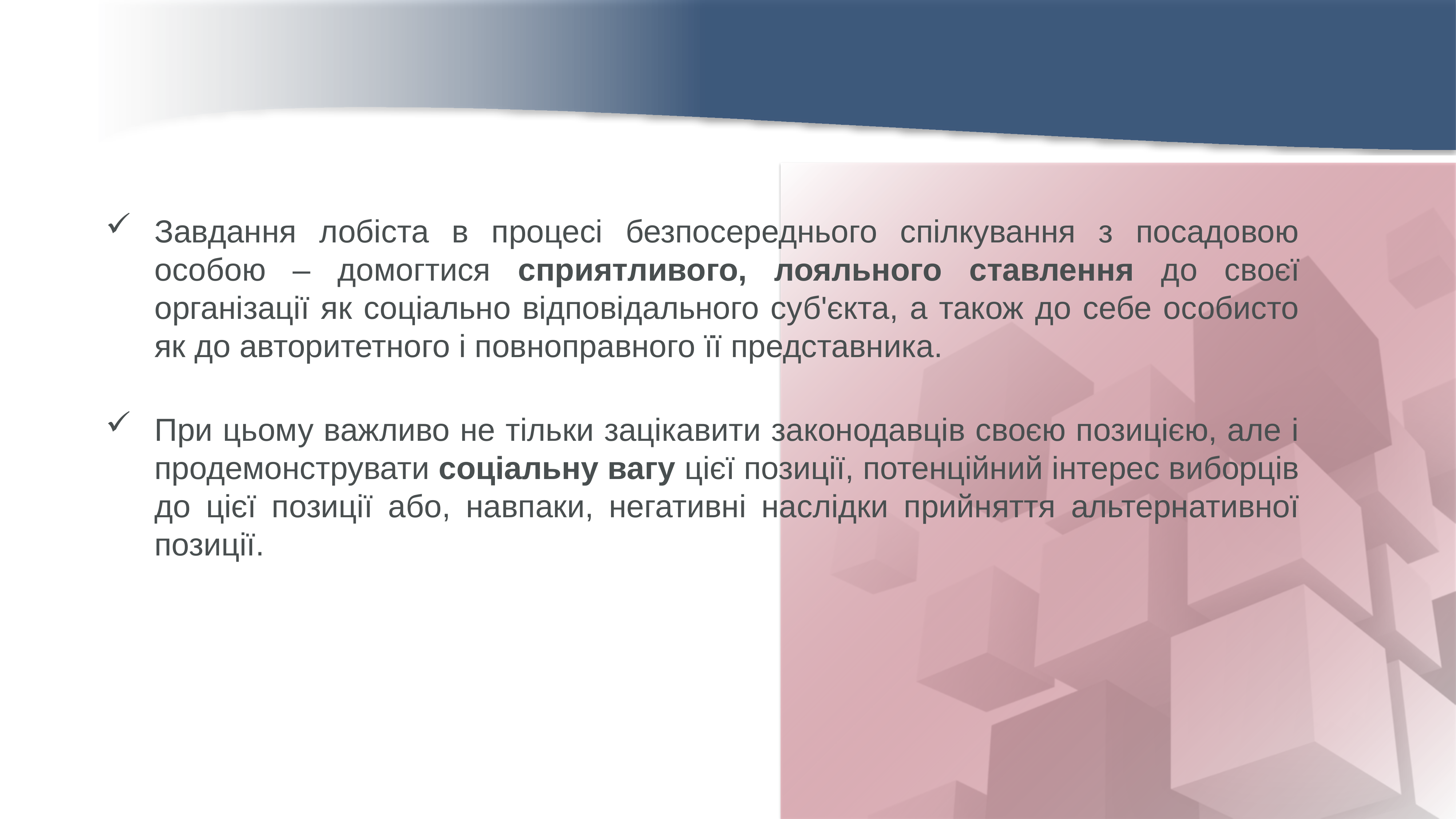

Завдання лобіста в процесі безпосереднього спілкування з посадовою особою – домогтися сприятливого, лояльного ставлення до своєї організації як соціально відповідального суб'єкта, а також до себе особисто як до авторитетного і повноправного її представника.
При цьому важливо не тільки зацікавити законодавців своєю позицією, але і продемонструвати соціальну вагу цієї позиції, потенційний інтерес виборців до цієї позиції або, навпаки, негативні наслідки прийняття альтернативної позиції.